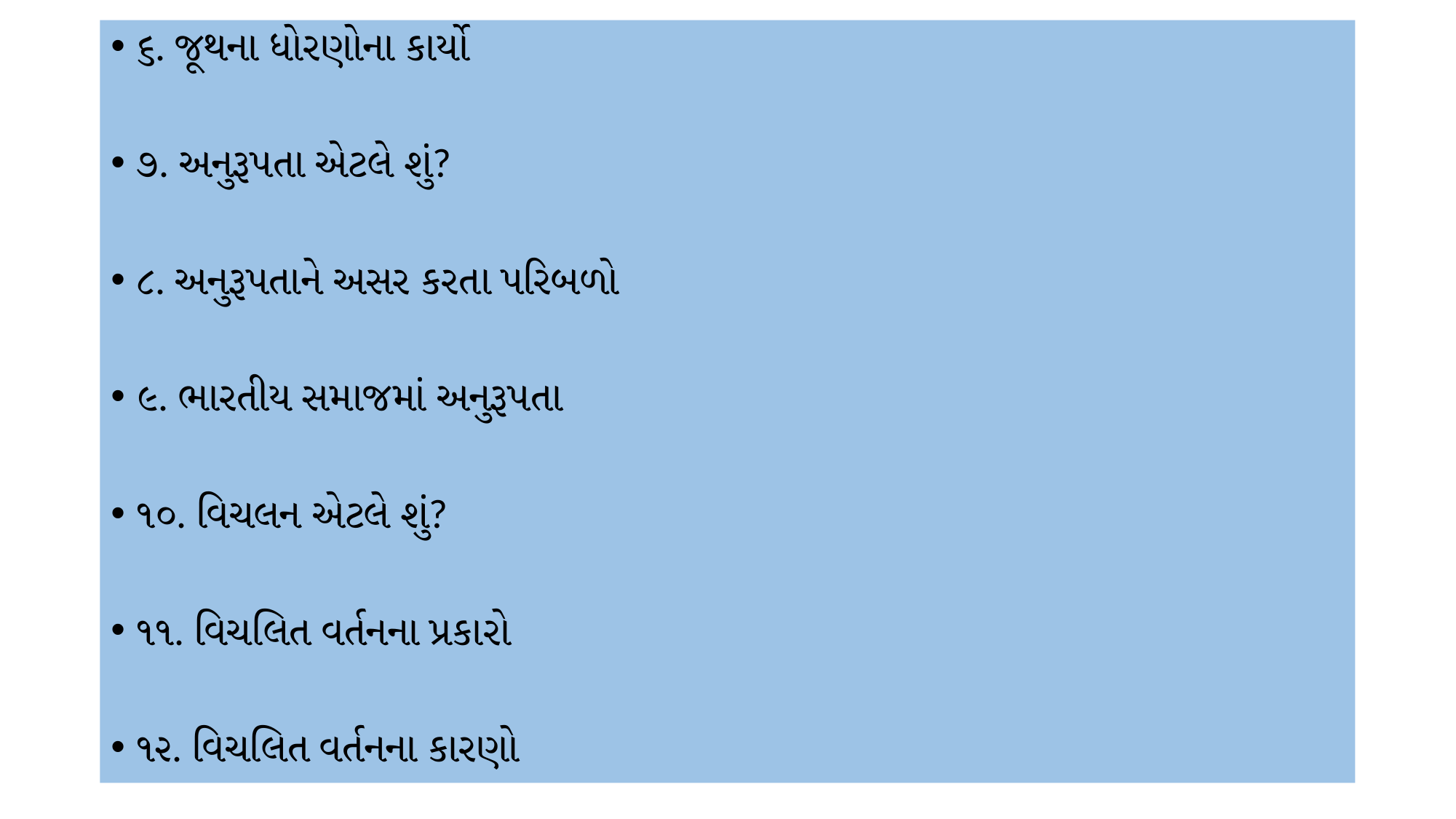

૬. જૂથના ધોરણોના કાર્યો

૭. અનુરૂપતા એટલે શું?

૮. અનુરૂપતાને અસર કરતા પરિબળો

૯. ભારતીય સમાજમાં અનુરૂપતા

૧૦. વિચલન એટલે શું?

૧૧. વિચલિત વર્તનના પ્રકારો

૧૨. વિચલિત વર્તનના કારણો